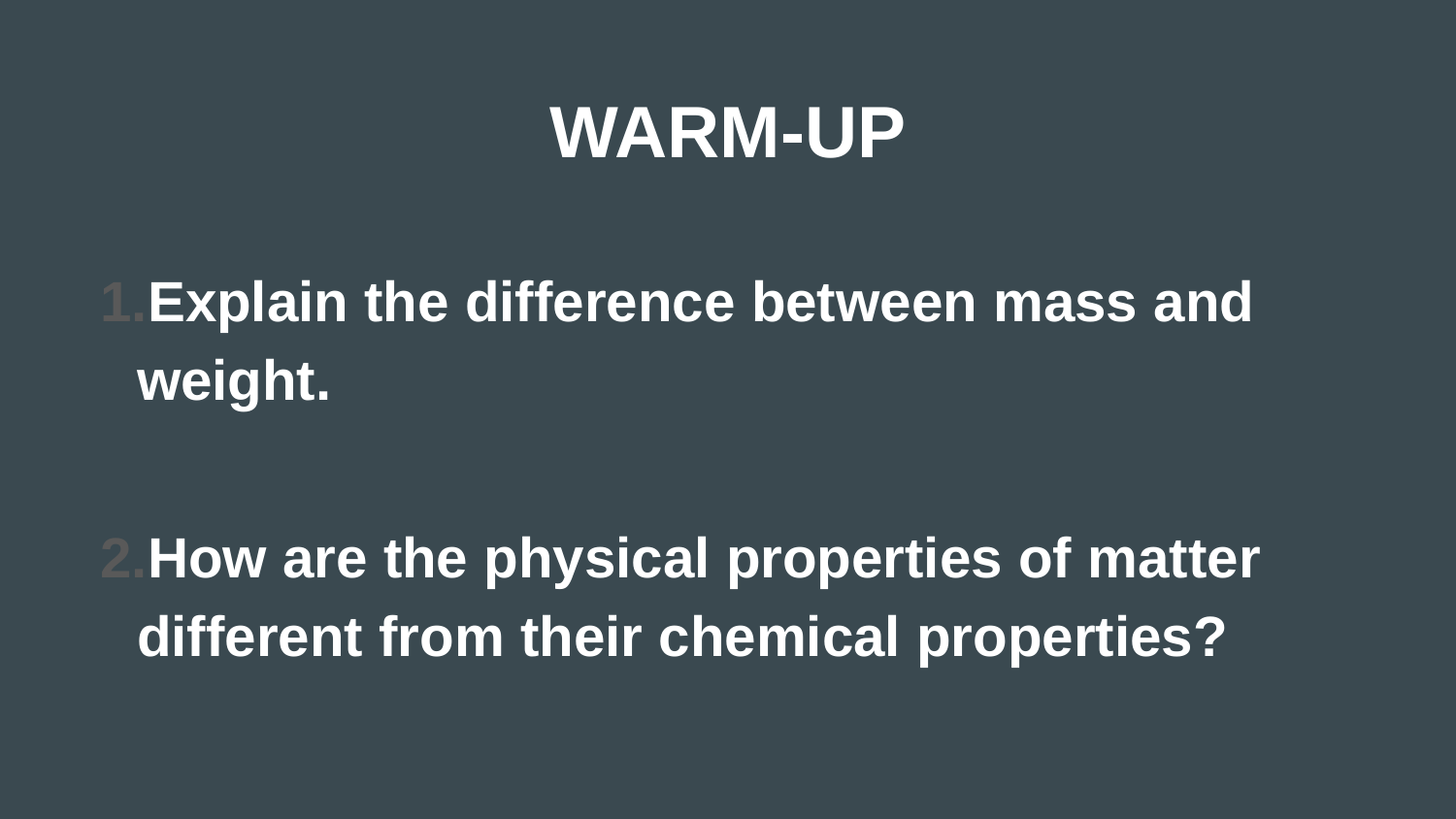

# WARM-UP
Explain the difference between mass and weight.
How are the physical properties of matter different from their chemical properties?